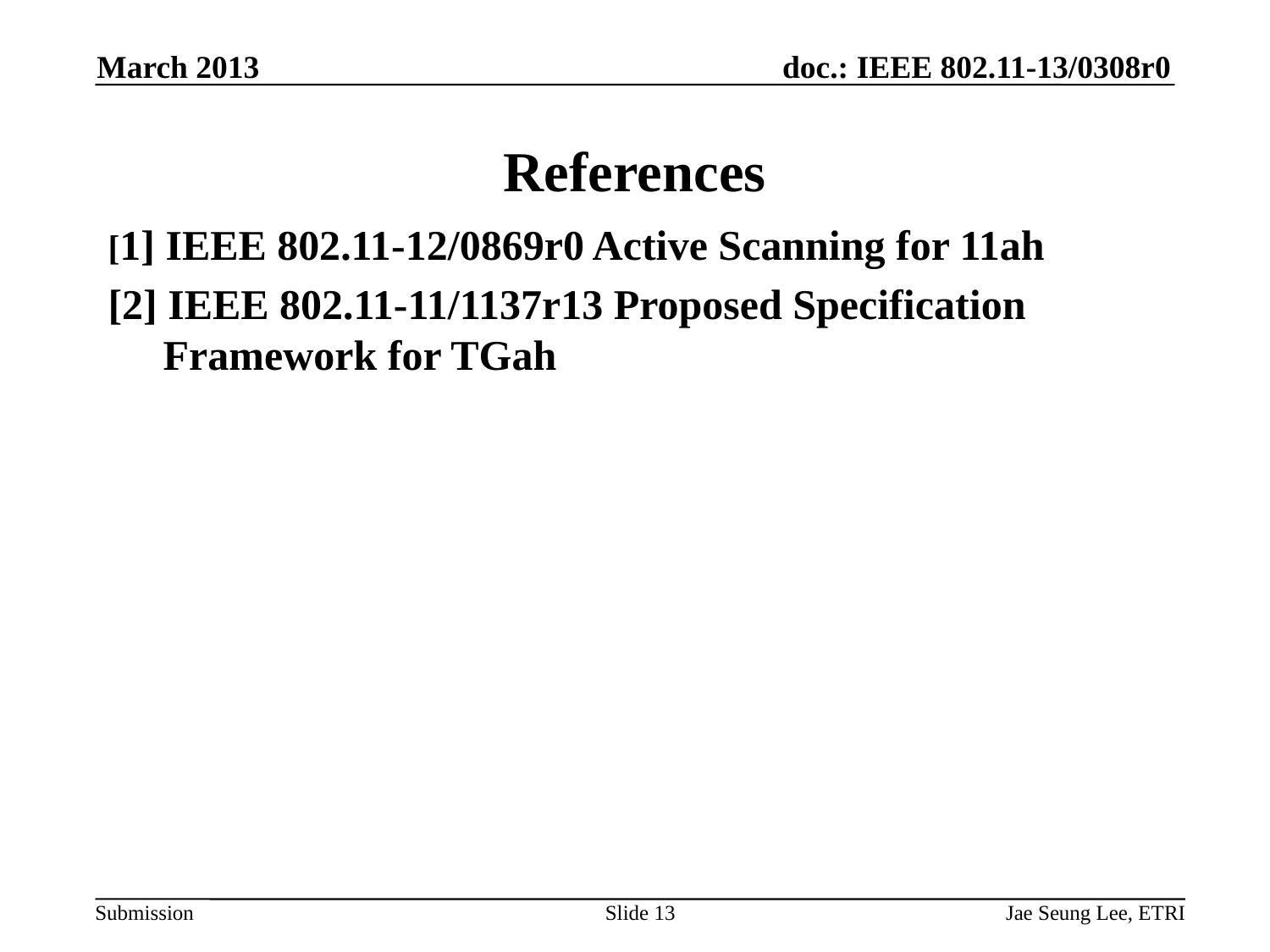

March 2013
# References
[1] IEEE 802.11-12/0869r0 Active Scanning for 11ah
[2] IEEE 802.11-11/1137r13 Proposed Specification Framework for TGah

Slide 13
Jae Seung Lee, ETRI